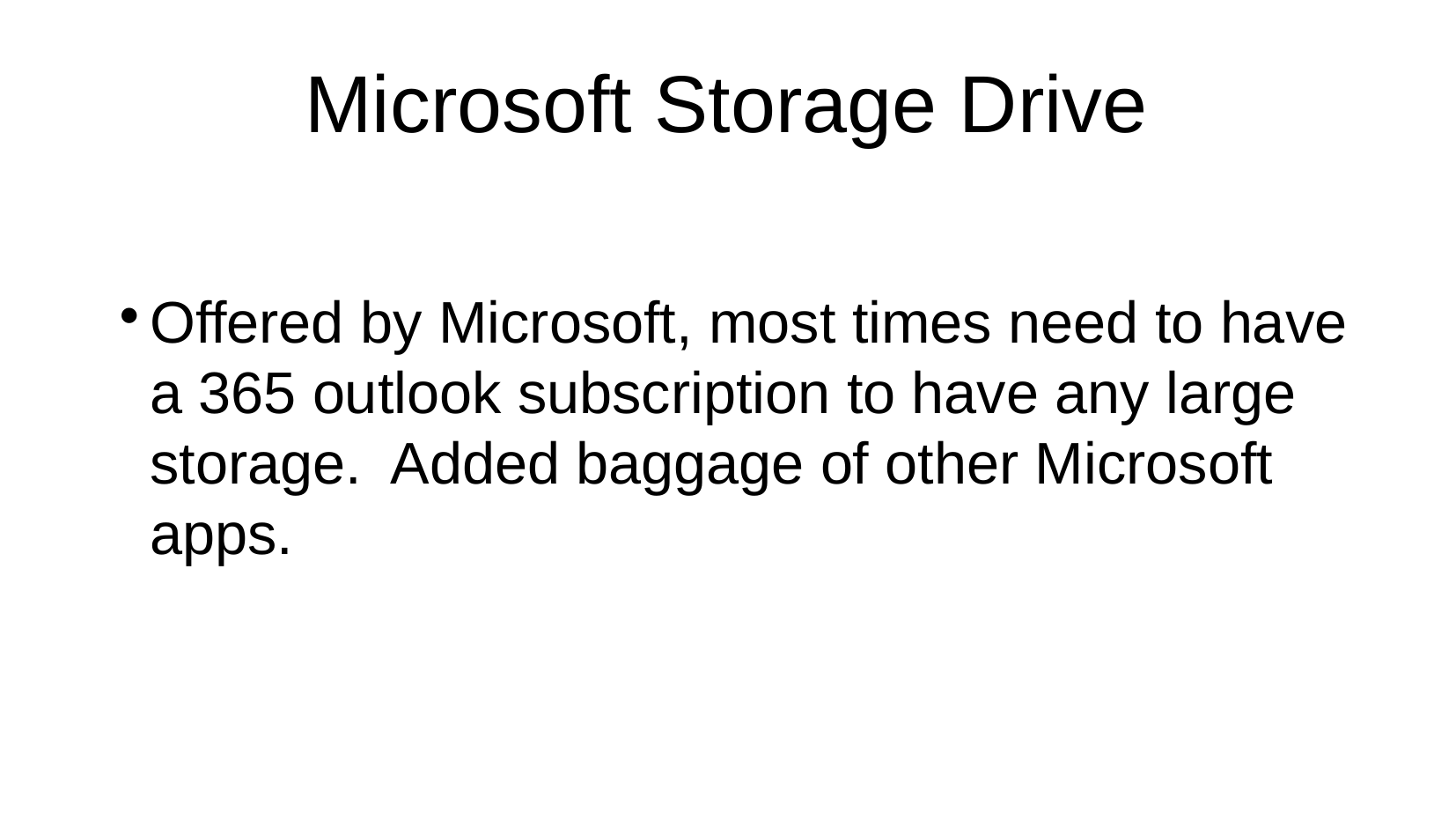

Microsoft Storage Drive

Offered by Microsoft, most times need to have a 365 outlook subscription to have any large storage.  Added baggage of other Microsoft apps.